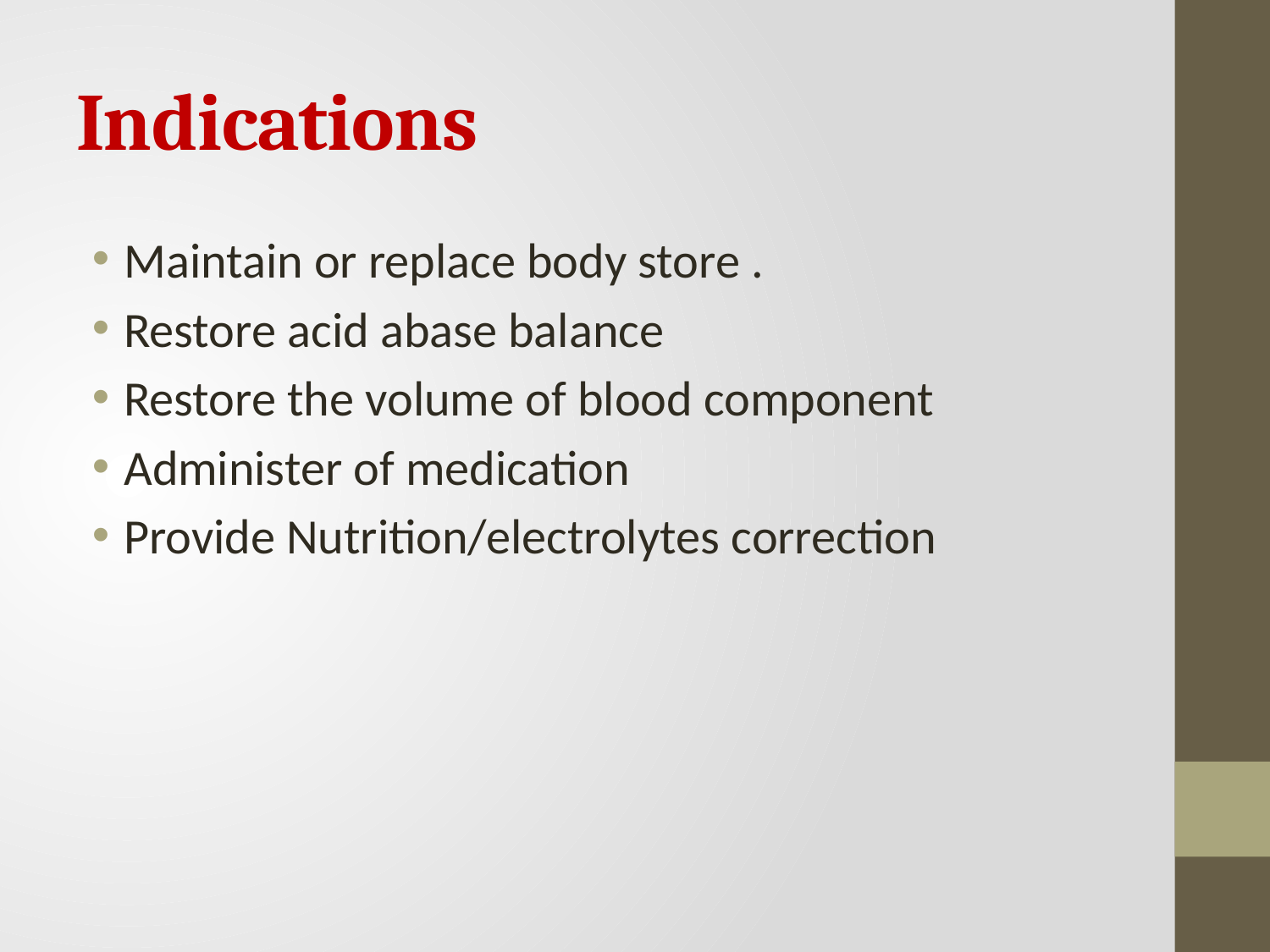

# Indications
Maintain or replace body store .
Restore acid abase balance
Restore the volume of blood component
Administer of medication
Provide Nutrition/electrolytes correction